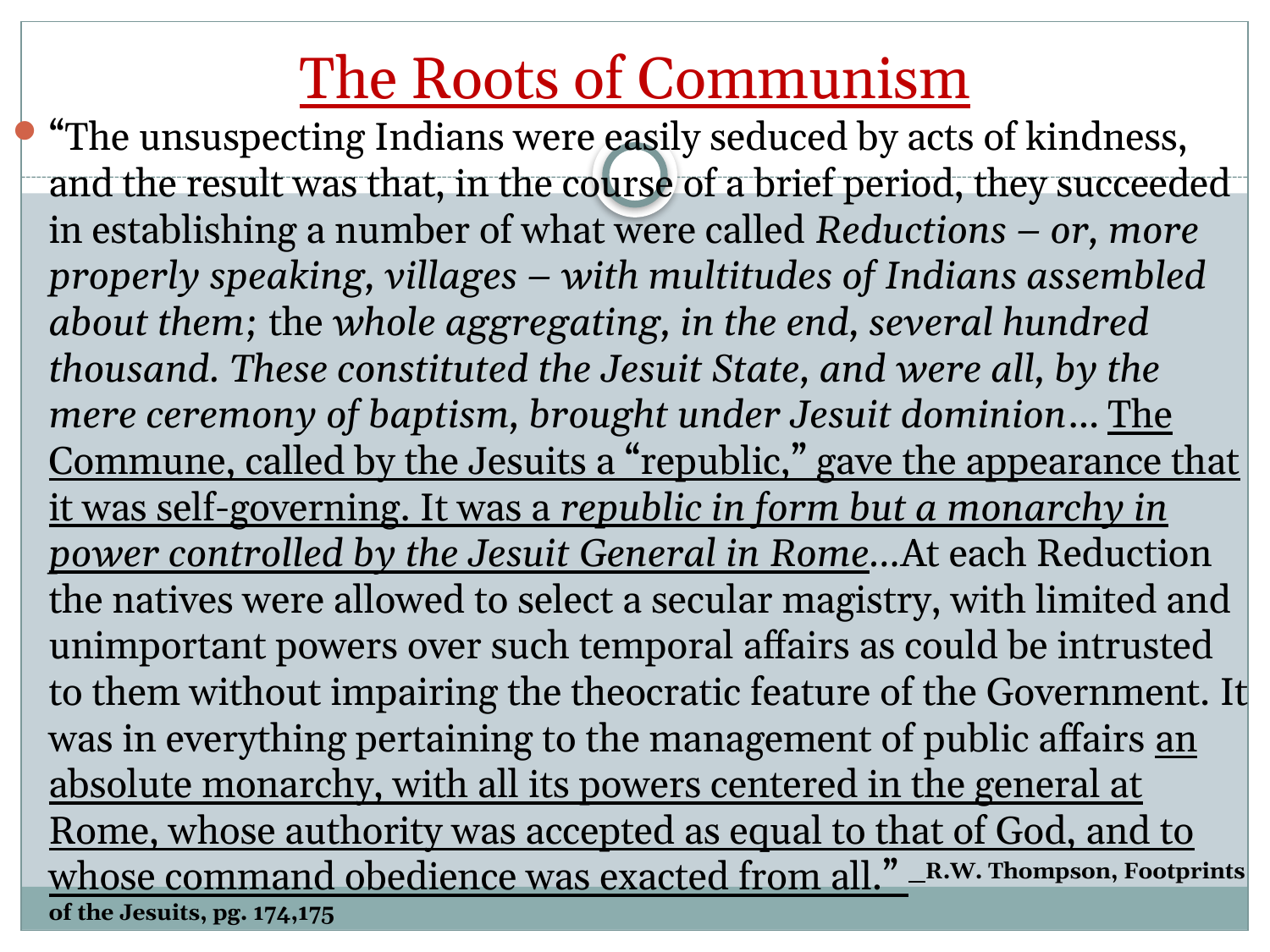

# The Roots of Communism
“The unsuspecting Indians were easily seduced by acts of kindness, and the result was that, in the course of a brief period, they succeeded in establishing a number of what were called Reductions – or, more properly speaking, villages – with multitudes of Indians assembled about them; the whole aggregating, in the end, several hundred thousand. These constituted the Jesuit State, and were all, by the mere ceremony of baptism, brought under Jesuit dominion… The Commune, called by the Jesuits a “republic,” gave the appearance that it was self-governing. It was a republic in form but a monarchy in power controlled by the Jesuit General in Rome…At each Reduction the natives were allowed to select a secular magistry, with limited and unimportant powers over such temporal affairs as could be intrusted to them without impairing the theocratic feature of the Government. It was in everything pertaining to the management of public affairs an absolute monarchy, with all its powers centered in the general at Rome, whose authority was accepted as equal to that of God, and to whose command obedience was exacted from all.”    R.W. Thompson, Footprints of the Jesuits, pg. 174,175